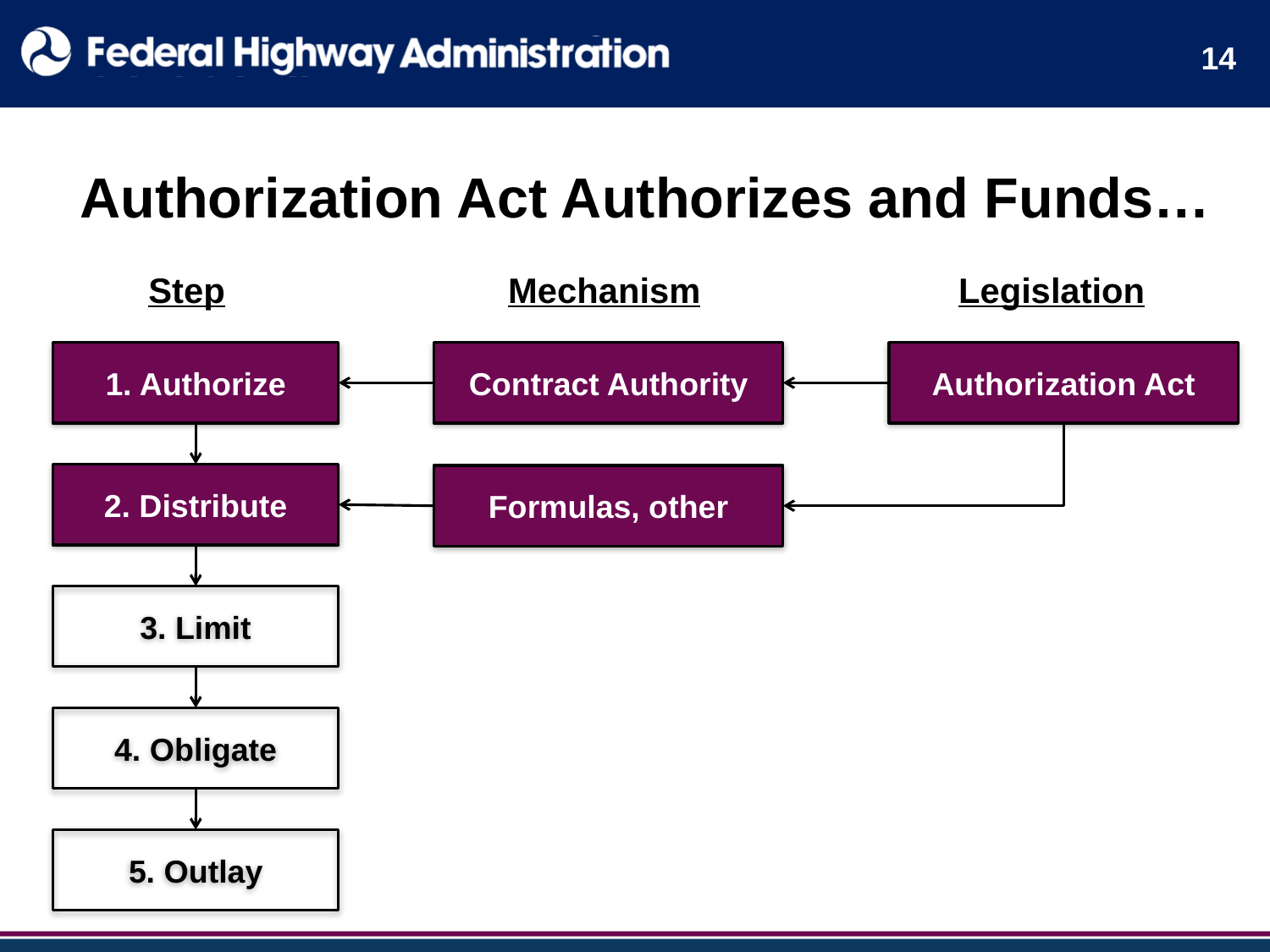

14
# Authorization Act Authorizes and Funds…
Step
Mechanism
Legislation
1. Authorize
Contract Authority
Authorization Act
2. Distribute
Formulas, other
3. Limit
4. Obligate
5. Outlay
14